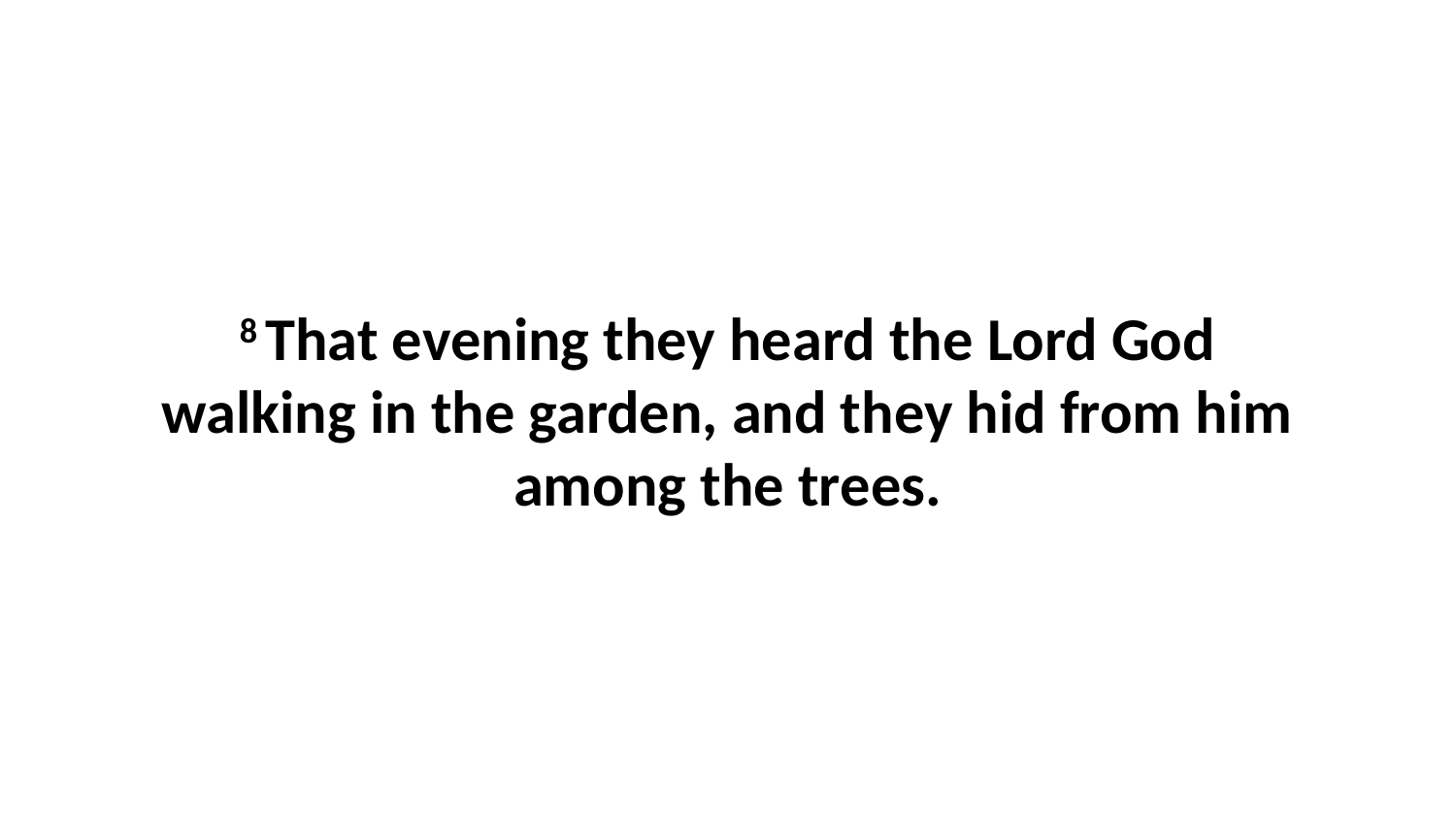

8 That evening they heard the Lord God walking in the garden, and they hid from him among the trees.